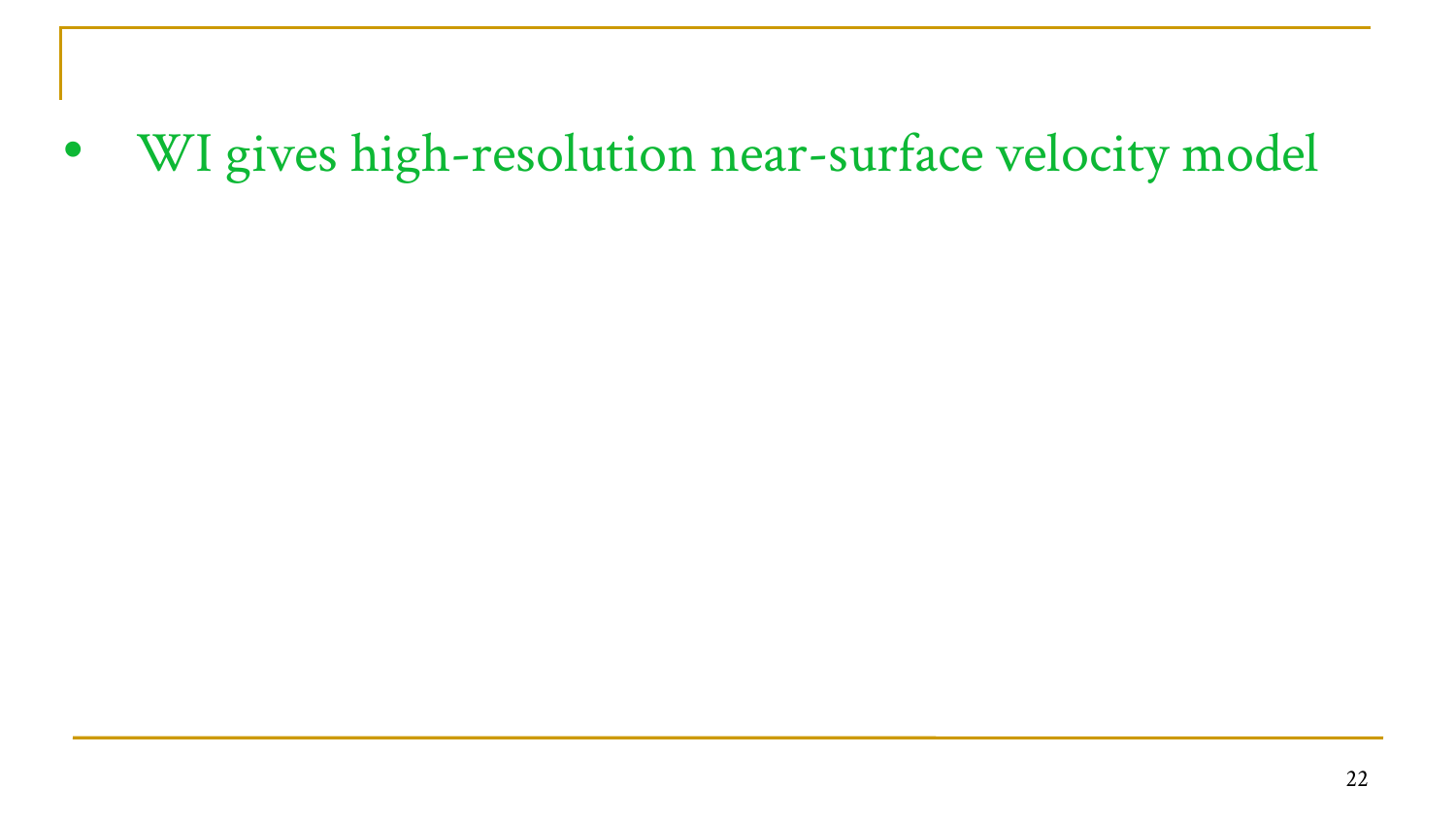

WI gives high-resolution near-surface velocity model

22